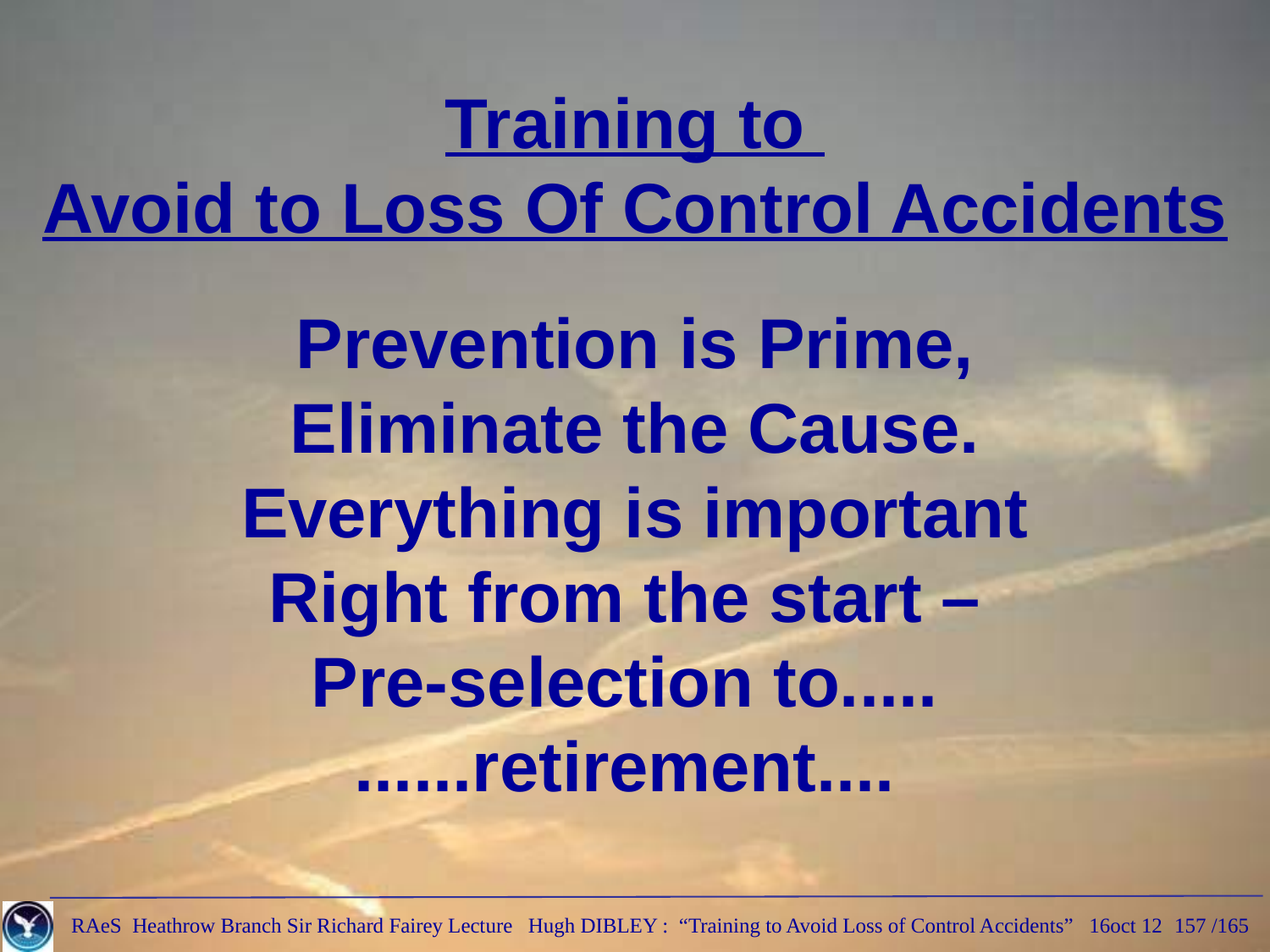

Training to
Avoid to Loss Of Control Accidents

Prevention is Prime,
Eliminate the Cause.
Everything is important
Right from the start –
Pre-selection to.....
......retirement....